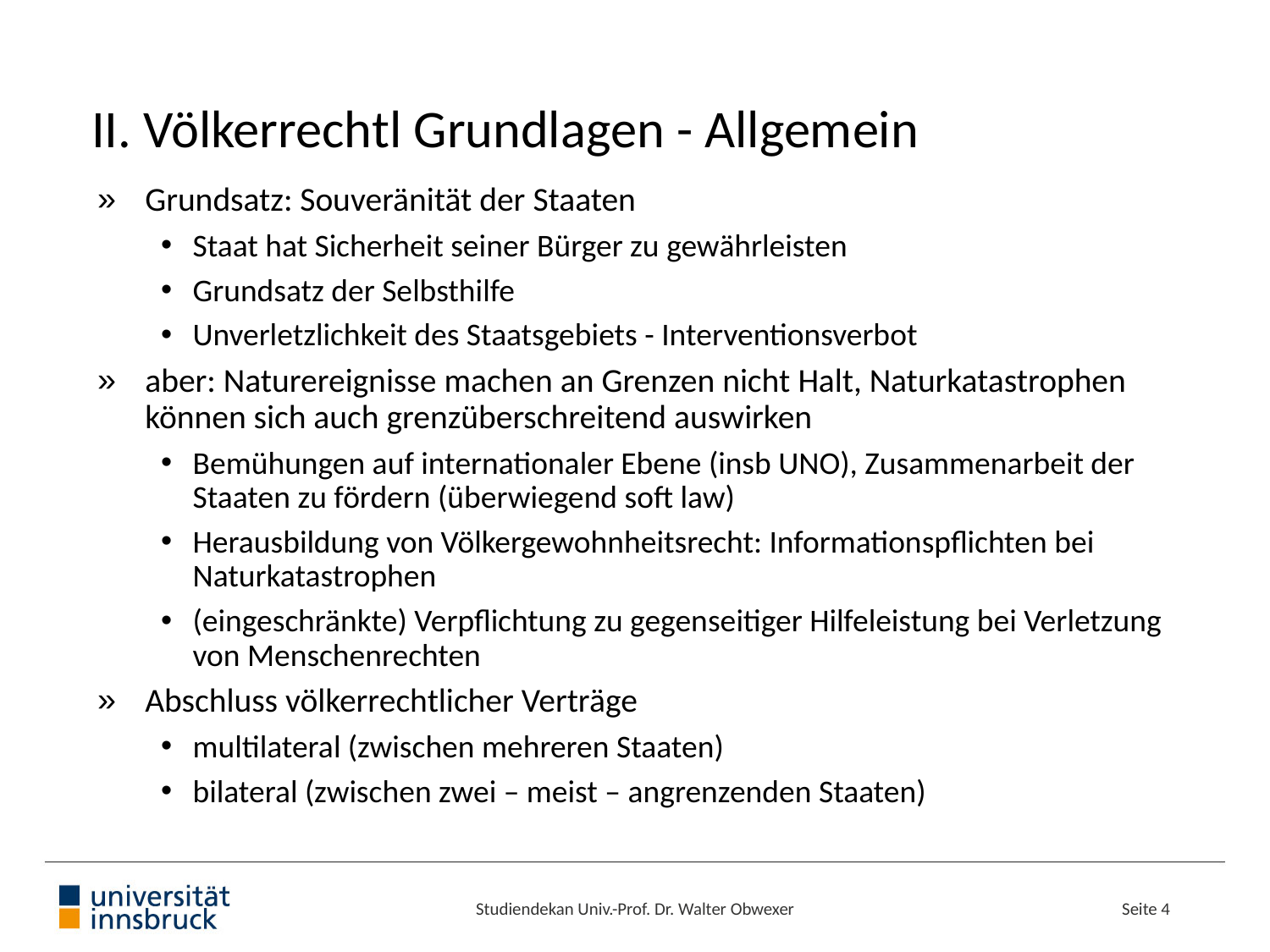

# II. Völkerrechtl Grundlagen - Allgemein
Grundsatz: Souveränität der Staaten
Staat hat Sicherheit seiner Bürger zu gewährleisten
Grundsatz der Selbsthilfe
Unverletzlichkeit des Staatsgebiets - Interventionsverbot
aber: Naturereignisse machen an Grenzen nicht Halt, Naturkatastrophen können sich auch grenzüberschreitend auswirken
Bemühungen auf internationaler Ebene (insb UNO), Zusammenarbeit der Staaten zu fördern (überwiegend soft law)
Herausbildung von Völkergewohnheitsrecht: Informationspflichten bei Naturkatastrophen
(eingeschränkte) Verpflichtung zu gegenseitiger Hilfeleistung bei Verletzung von Menschenrechten
Abschluss völkerrechtlicher Verträge
multilateral (zwischen mehreren Staaten)
bilateral (zwischen zwei – meist – angrenzenden Staaten)

Studiendekan Univ.-Prof. Dr. Walter Obwexer
Seite 4